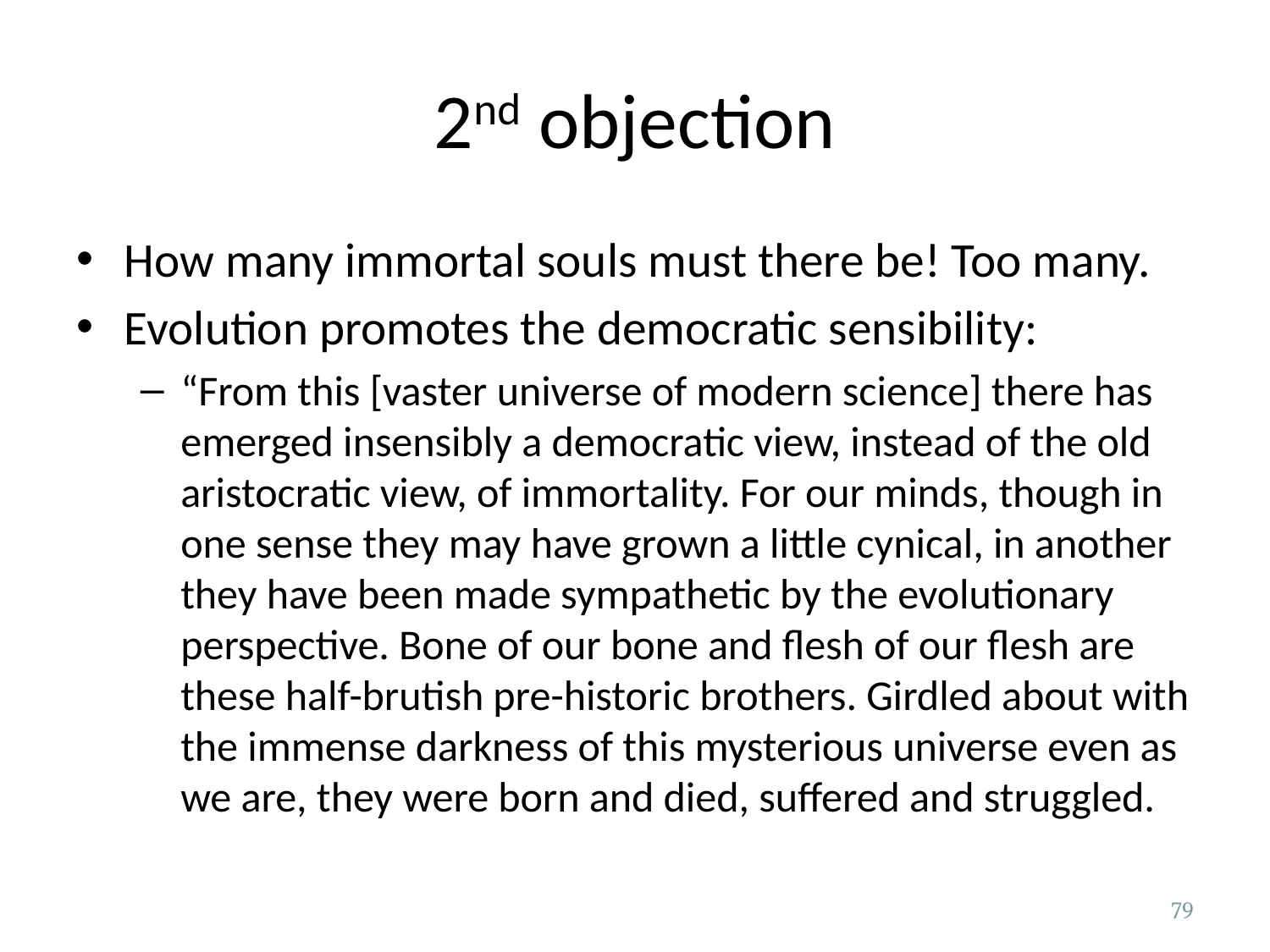

# 2nd objection
How many immortal souls must there be! Too many.
Evolution promotes the democratic sensibility:
“From this [vaster universe of modern science] there has emerged insensibly a democratic view, instead of the old aristocratic view, of immortality. For our minds, though in one sense they may have grown a little cynical, in another they have been made sympathetic by the evolutionary perspective. Bone of our bone and flesh of our flesh are these half-brutish pre-historic brothers. Girdled about with the immense darkness of this mysterious universe even as we are, they were born and died, suffered and struggled.
79